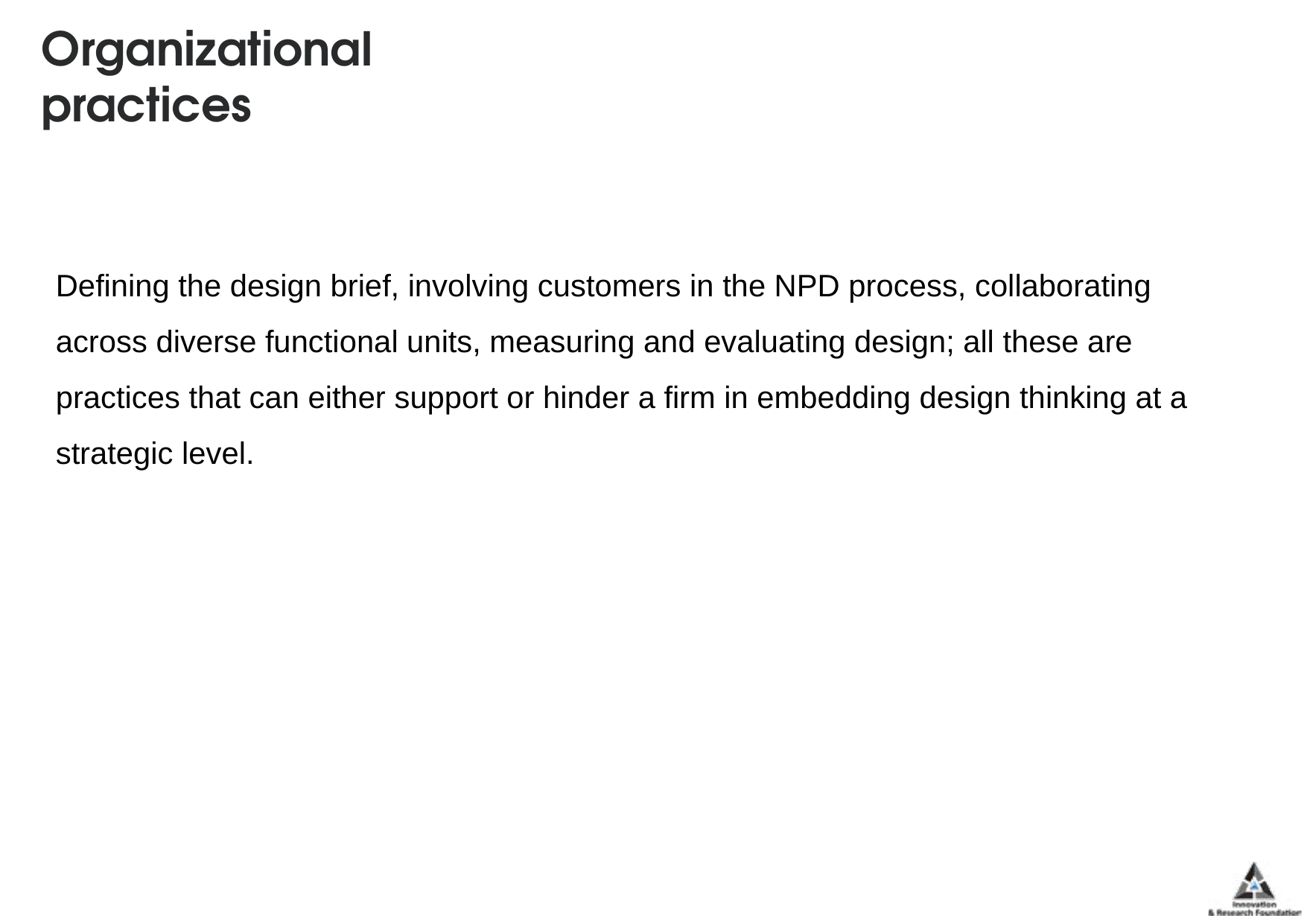

# Organizational practices
Defining the design brief, involving customers in the NPD process, collaborating across diverse functional units, measuring and evaluating design; all these are practices that can either support or hinder a firm in embedding design thinking at a strategic level.